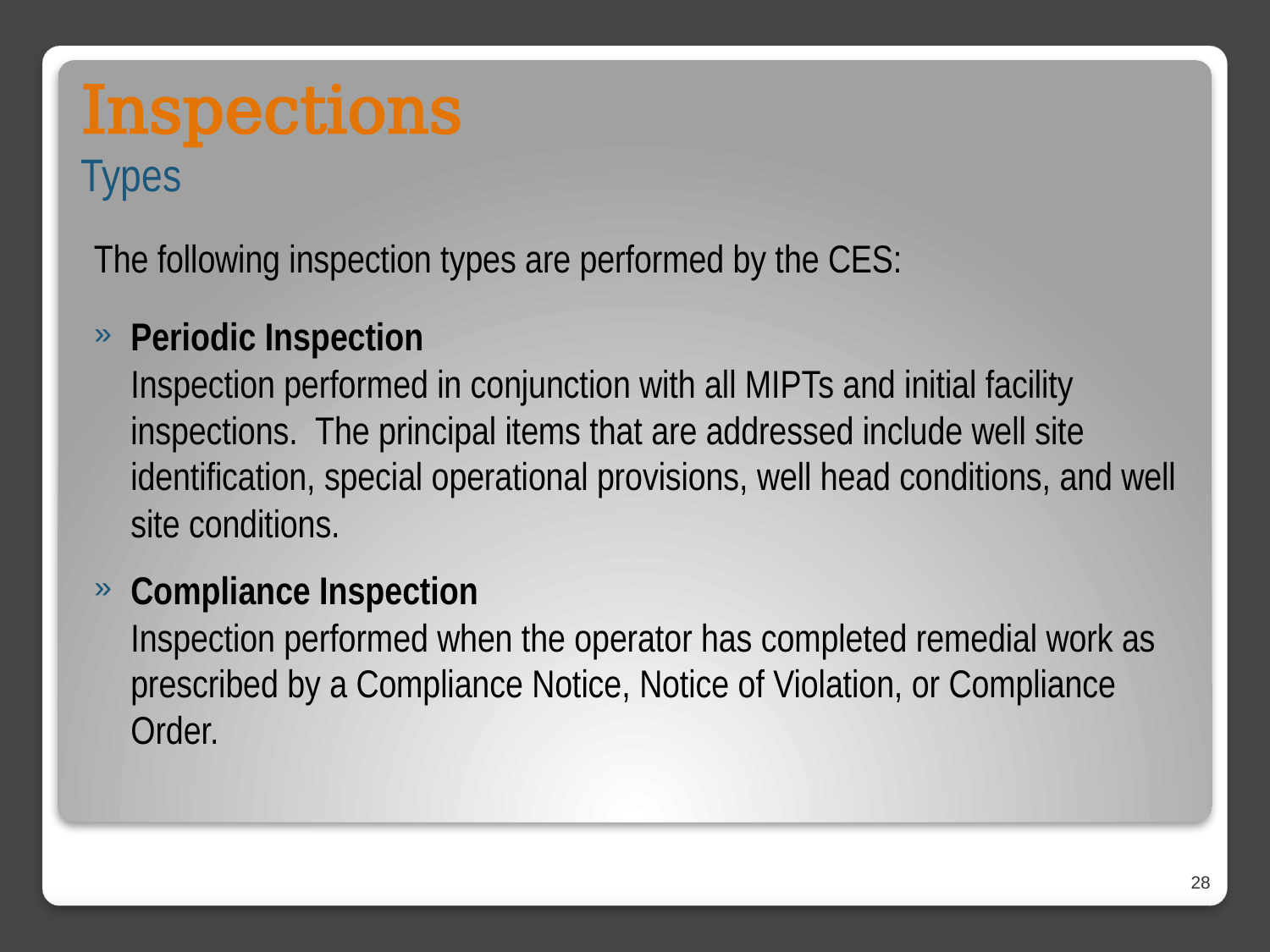

Inspections
Types
The following inspection types are performed by the CES:
Periodic Inspection
Inspection performed in conjunction with all MIPTs and initial facility inspections.  The principal items that are addressed include well site identification, special operational provisions, well head conditions, and well site conditions.
Compliance Inspection
Inspection performed when the operator has completed remedial work as prescribed by a Compliance Notice, Notice of Violation, or Compliance Order.
28